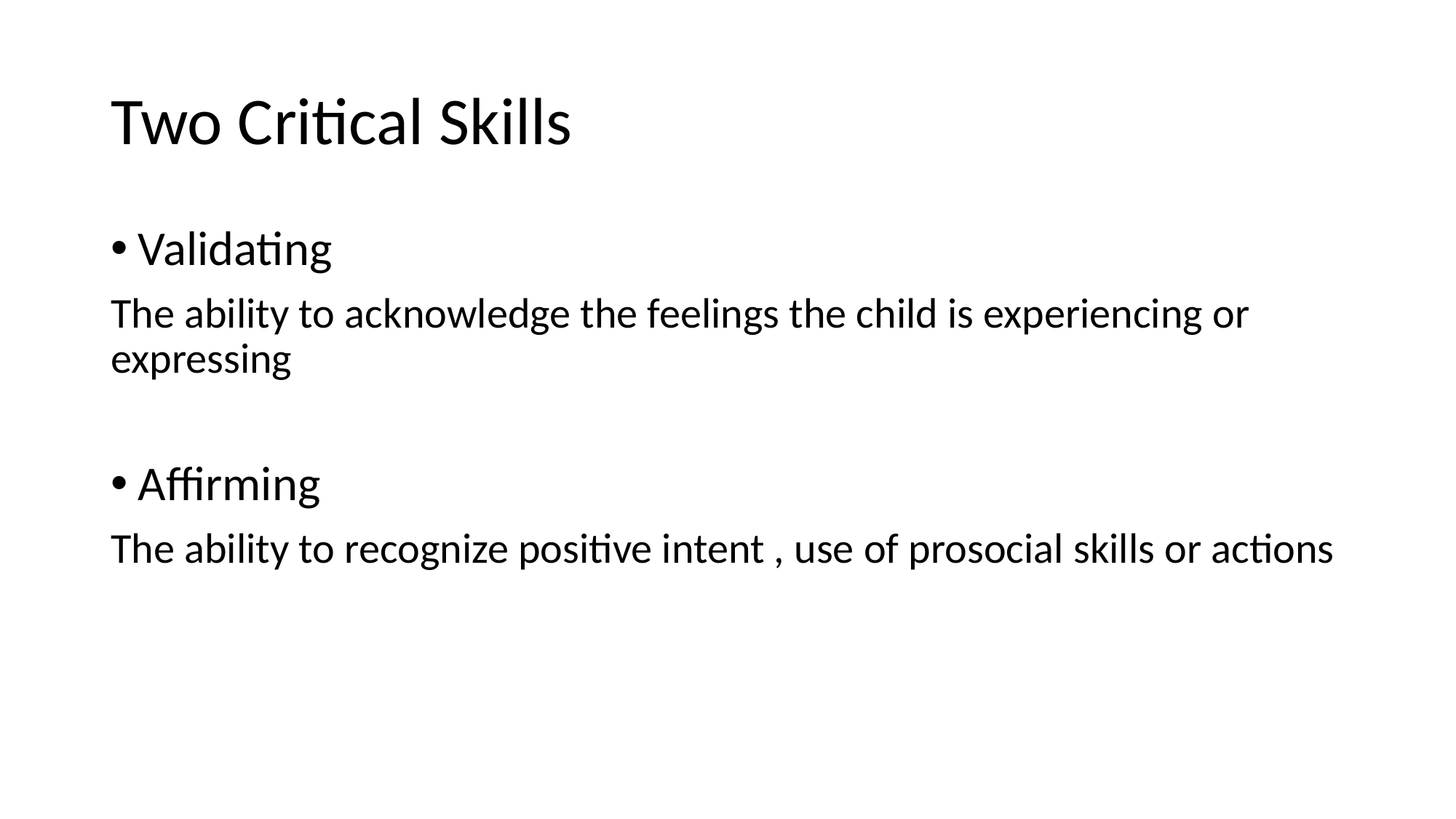

# Two Critical Skills
Validating
The ability to acknowledge the feelings the child is experiencing or expressing

Affirming
The ability to recognize positive intent , use of prosocial skills or actions